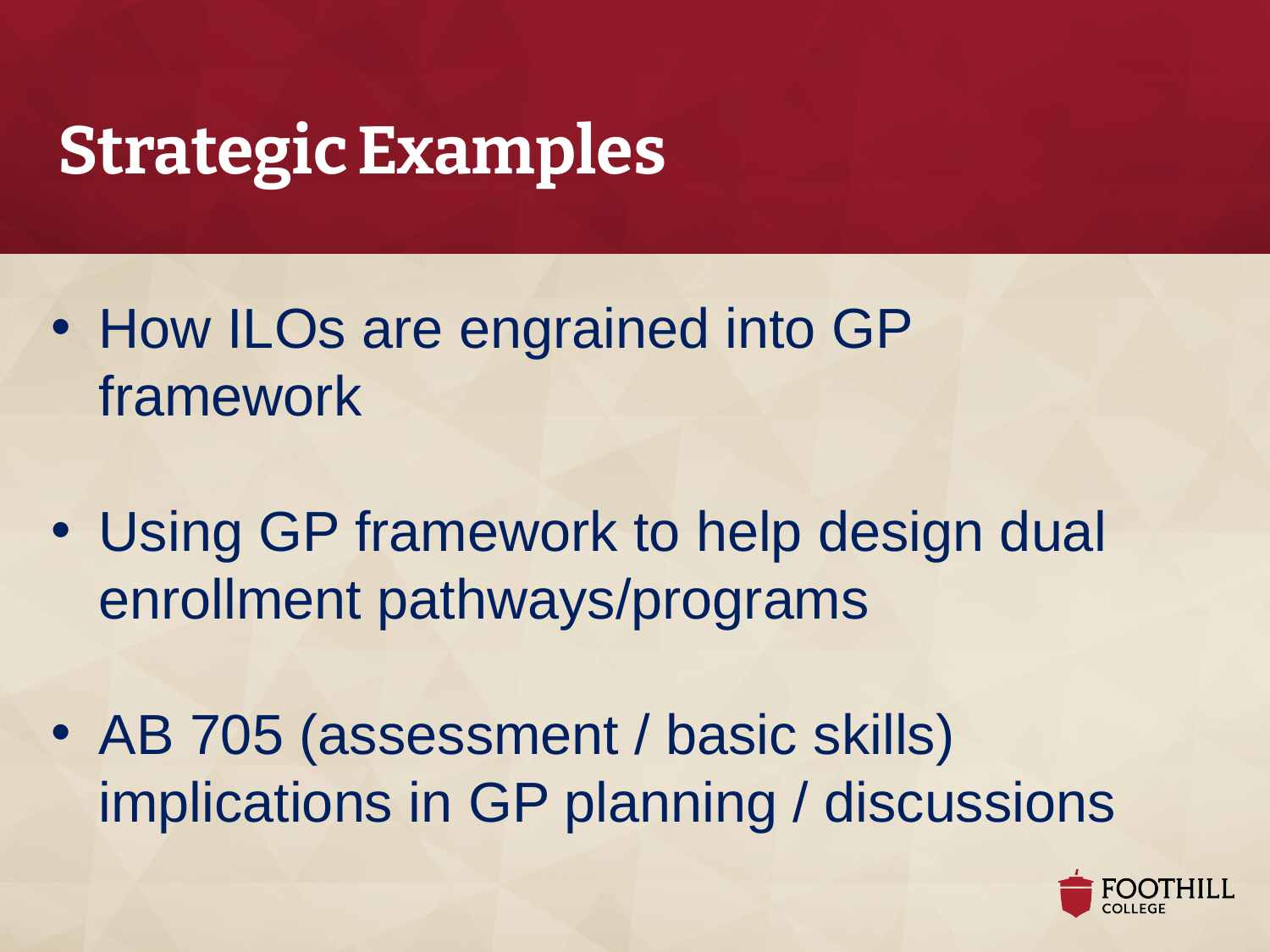

Strategic Examples
How ILOs are engrained into GP framework

Using GP framework to help design dual enrollment pathways/programs

AB 705 (assessment / basic skills) implications in GP planning / discussions